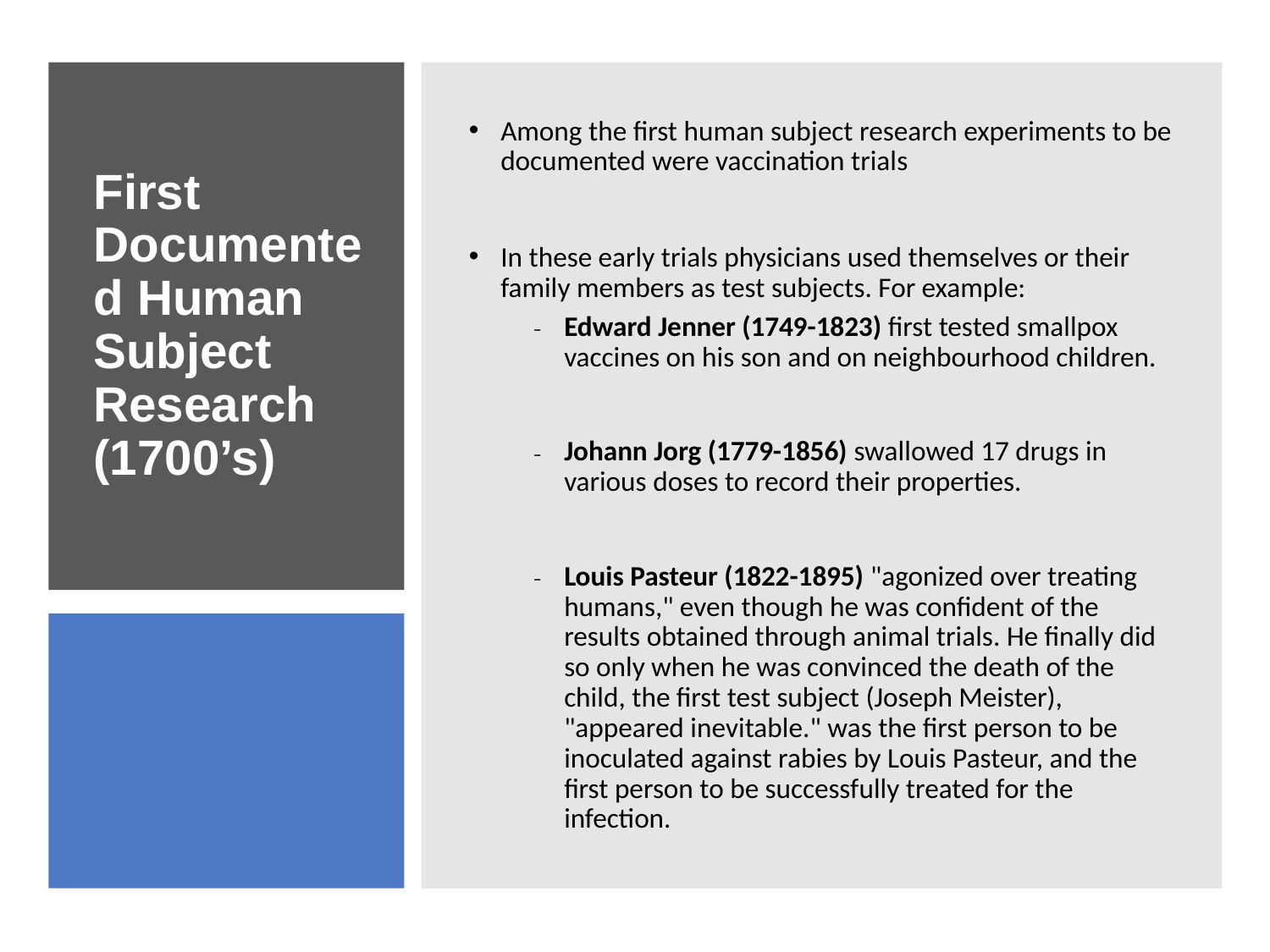

Among the first human subject research experiments to be documented were vaccination trials

In these early trials physicians used themselves or their family members as test subjects. For example:
Edward Jenner (1749-1823) first tested smallpox vaccines on his son and on neighbourhood children.

Johann Jorg (1779-1856) swallowed 17 drugs in various doses to record their properties.

Louis Pasteur (1822-1895) "agonized over treating humans," even though he was confident of the results obtained through animal trials. He finally did so only when he was convinced the death of the child, the first test subject (Joseph Meister), "appeared inevitable." was the first person to be inoculated against rabies by Louis Pasteur, and the first person to be successfully treated for the infection.
# First Documented Human Subject Research (1700’s)